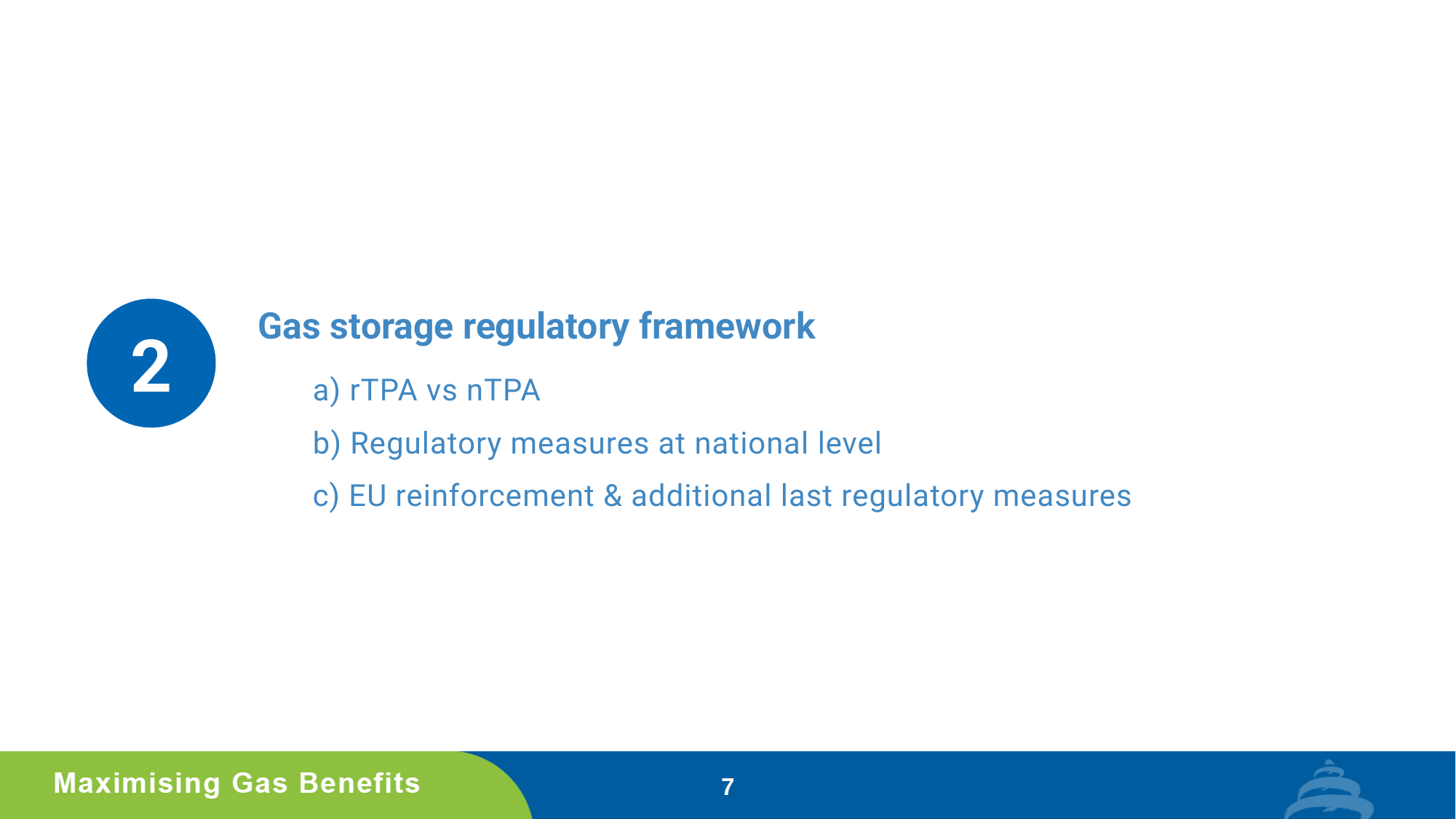

2
# Gas storage regulatory framework
a) rTPA vs nTPA
b) Regulatory measures at national level
c) EU reinforcement & additional last regulatory measures

7